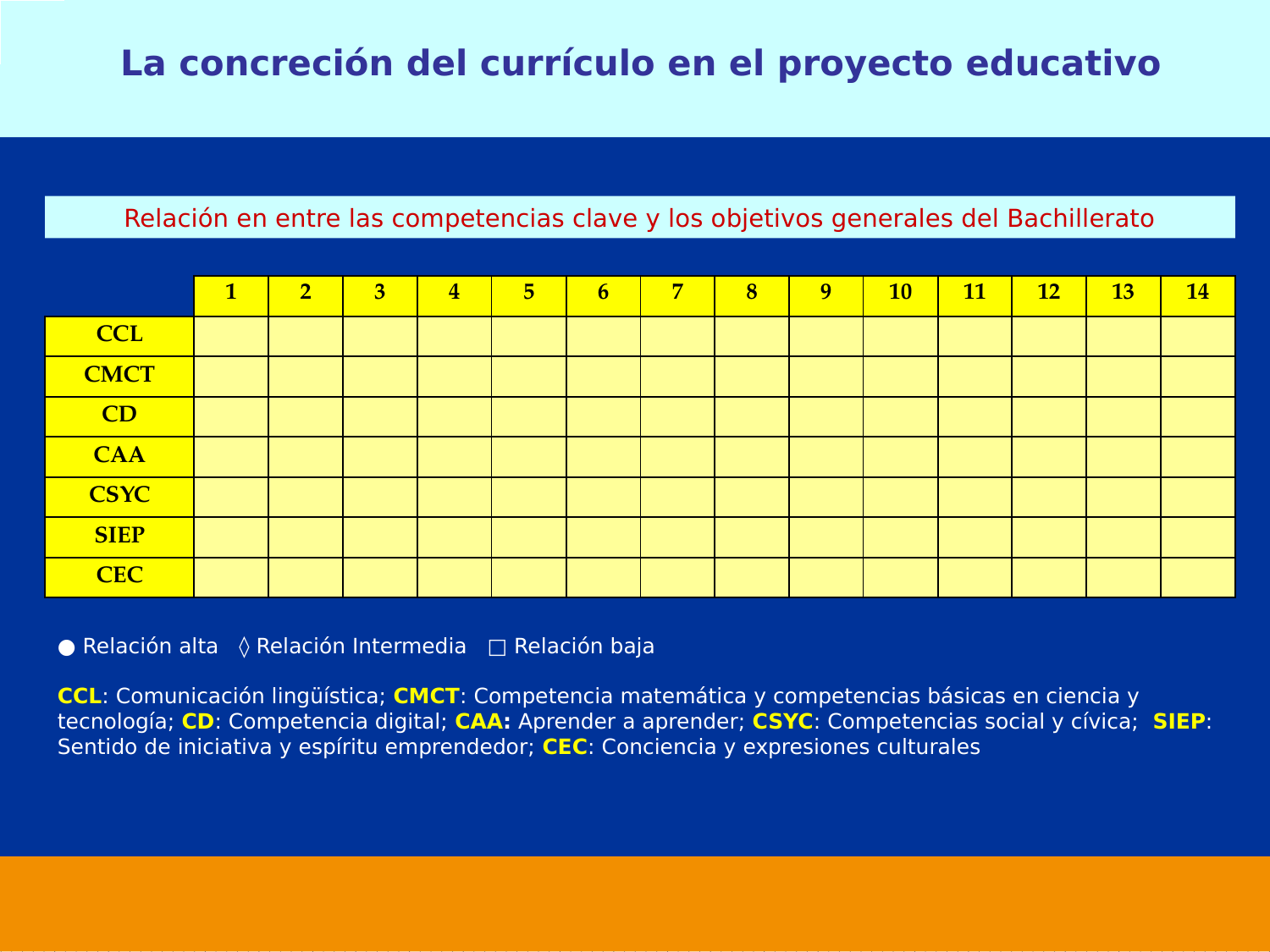

La concreción del currículo en el proyecto educativo

Relación en entre las competencias clave y los objetivos generales del Bachillerato
|  | 1 | 2 | 3 | 4 | 5 | 6 | 7 | 8 | 9 | 10 | 11 | 12 | 13 | 14 |
| --- | --- | --- | --- | --- | --- | --- | --- | --- | --- | --- | --- | --- | --- | --- |
| CCL |  |  |  |  |  |  |  |  |  |  |  |  |  |  |
| CMCT |  |  |  |  |  |  |  |  |  |  |  |  |  |  |
| CD |  |  |  |  |  |  |  |  |  |  |  |  |  |  |
| CAA |  |  |  |  |  |  |  |  |  |  |  |  |  |  |
| CSYC |  |  |  |  |  |  |  |  |  |  |  |  |  |  |
| SIEP |  |  |  |  |  |  |  |  |  |  |  |  |  |  |
| CEC |  |  |  |  |  |  |  |  |  |  |  |  |  |  |

● Relación alta   ◊ Relación Intermedia   □ Relación baja

CCL: Comunicación lingüística; CMCT: Competencia matemática y competencias básicas en ciencia y tecnología; CD: Competencia digital; CAA: Aprender a aprender; CSYC: Competencias social y cívica;  SIEP: Sentido de iniciativa y espíritu emprendedor; CEC: Conciencia y expresiones culturales